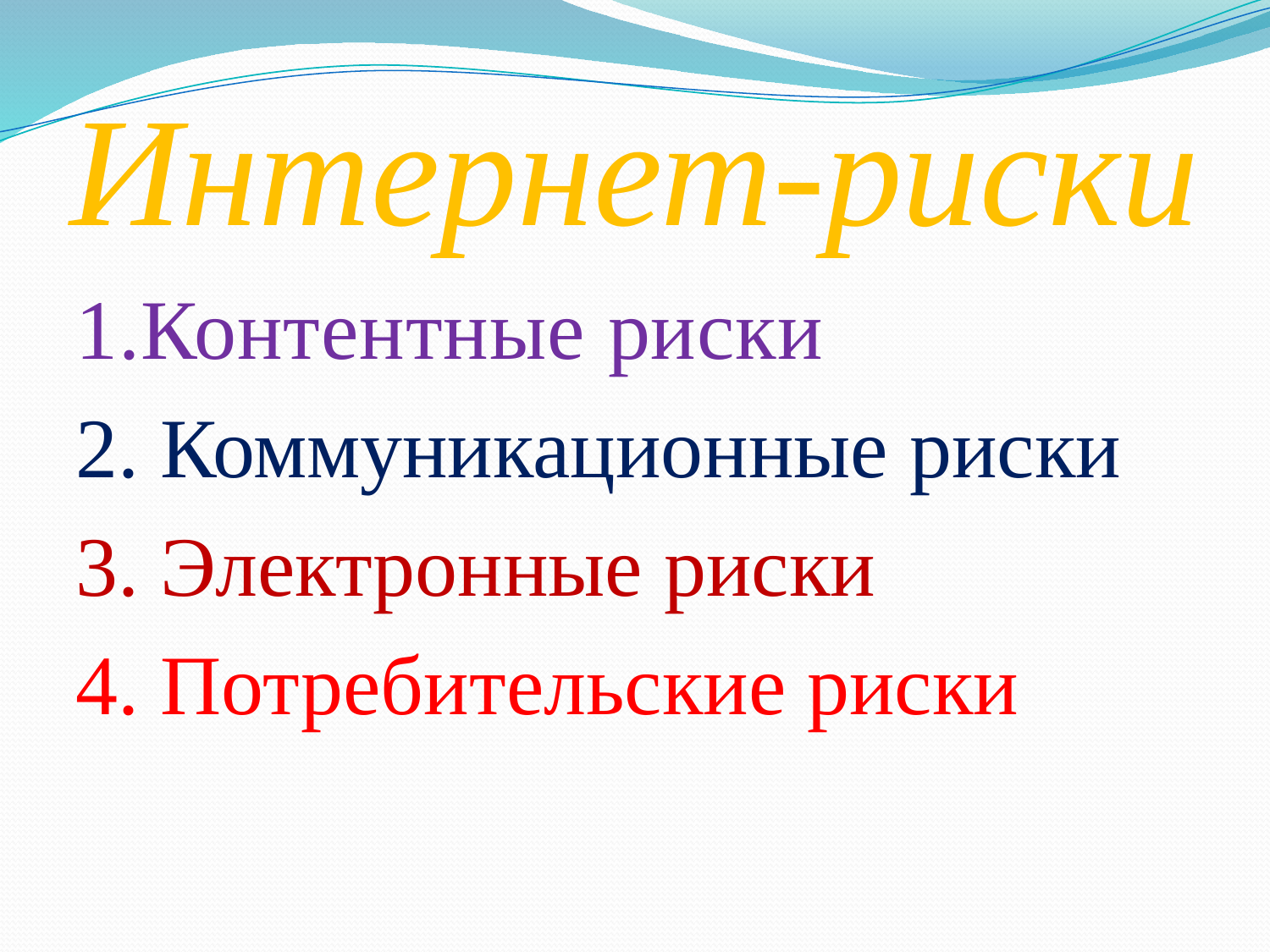

# Интернет-риски
1.Контентные риски
2. Коммуникационные риски
3. Электронные риски
4. Потребительские риски